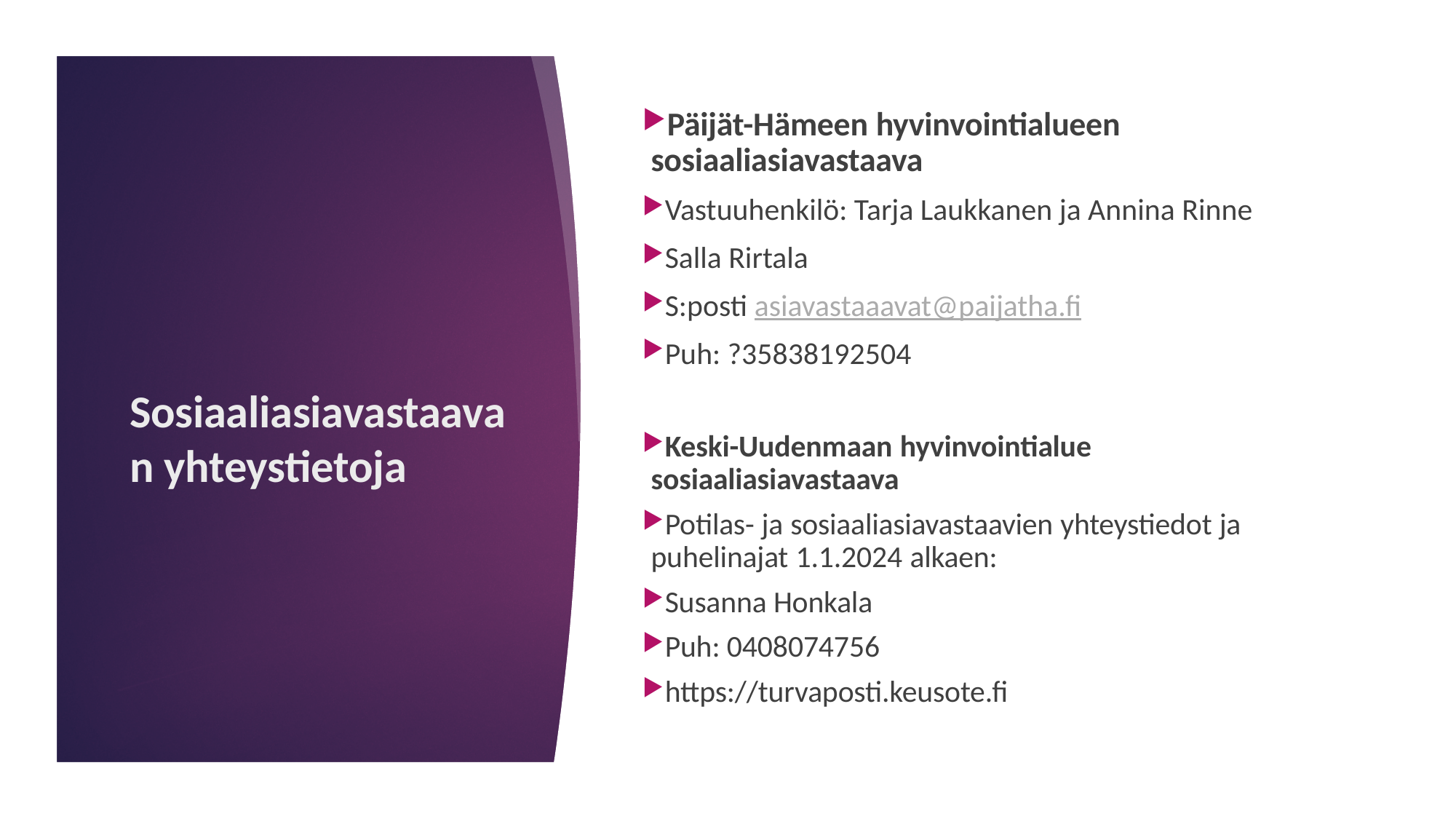

Päijät-Hämeen hyvinvointialueen sosiaaliasiavastaava
Vastuuhenkilö: Tarja Laukkanen ja Annina Rinne
Salla Rirtala
S:posti asiavastaaavat@paijatha.fi
Puh: ?35838192504

Keski-Uudenmaan hyvinvointialue sosiaaliasiavastaava
Potilas- ja sosiaaliasiavastaavien yhteystiedot ja puhelinajat 1.1.2024 alkaen:
Susanna Honkala
Puh: 0408074756
https://turvaposti.keusote.fi
# Sosiaaliasiavastaavan yhteystietoja